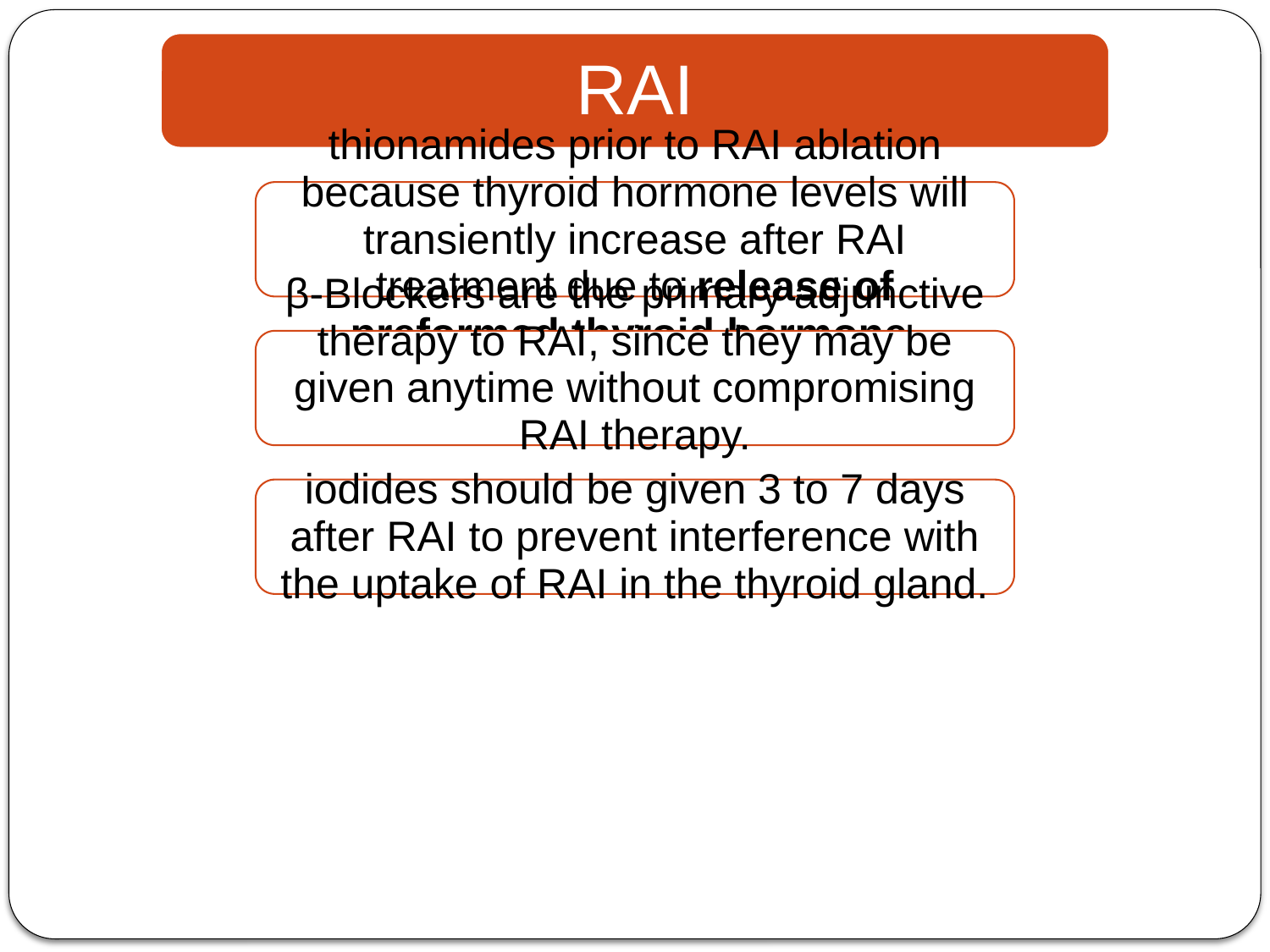

RAI
iodides should be given 3 to 7 days after RAI to prevent interference with the uptake of RAI in the thyroid gland.